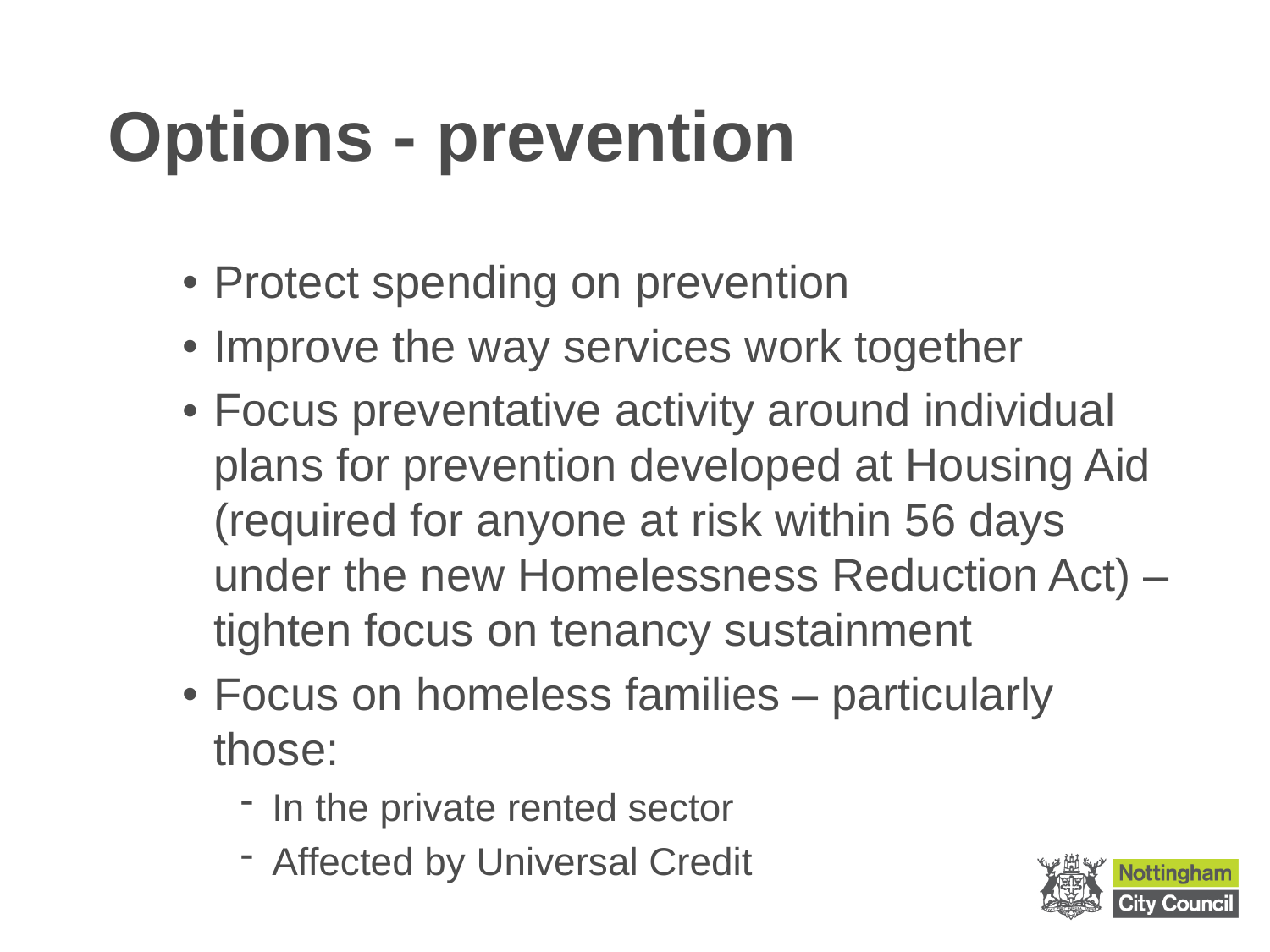

# Options - prevention
Protect spending on prevention
Improve the way services work together
Focus preventative activity around individual plans for prevention developed at Housing Aid (required for anyone at risk within 56 days under the new Homelessness Reduction Act) – tighten focus on tenancy sustainment
Focus on homeless families – particularly those:
In the private rented sector
Affected by Universal Credit